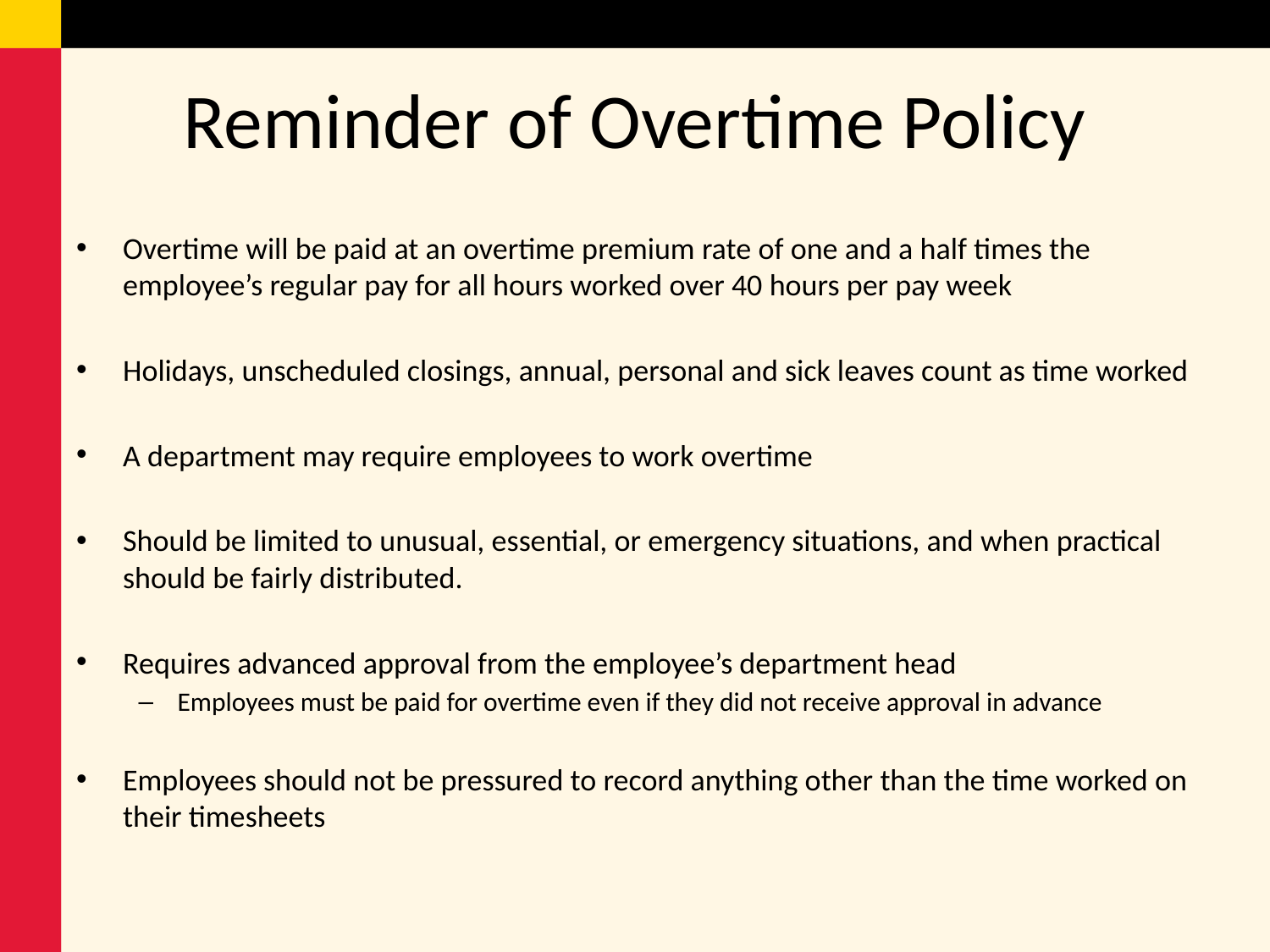

# Reminder of Overtime Policy
Overtime will be paid at an overtime premium rate of one and a half times the employee’s regular pay for all hours worked over 40 hours per pay week

Holidays, unscheduled closings, annual, personal and sick leaves count as time worked

A department may require employees to work overtime

Should be limited to unusual, essential, or emergency situations, and when practical should be fairly distributed.

Requires advanced approval from the employee’s department head
Employees must be paid for overtime even if they did not receive approval in advance

Employees should not be pressured to record anything other than the time worked on their timesheets